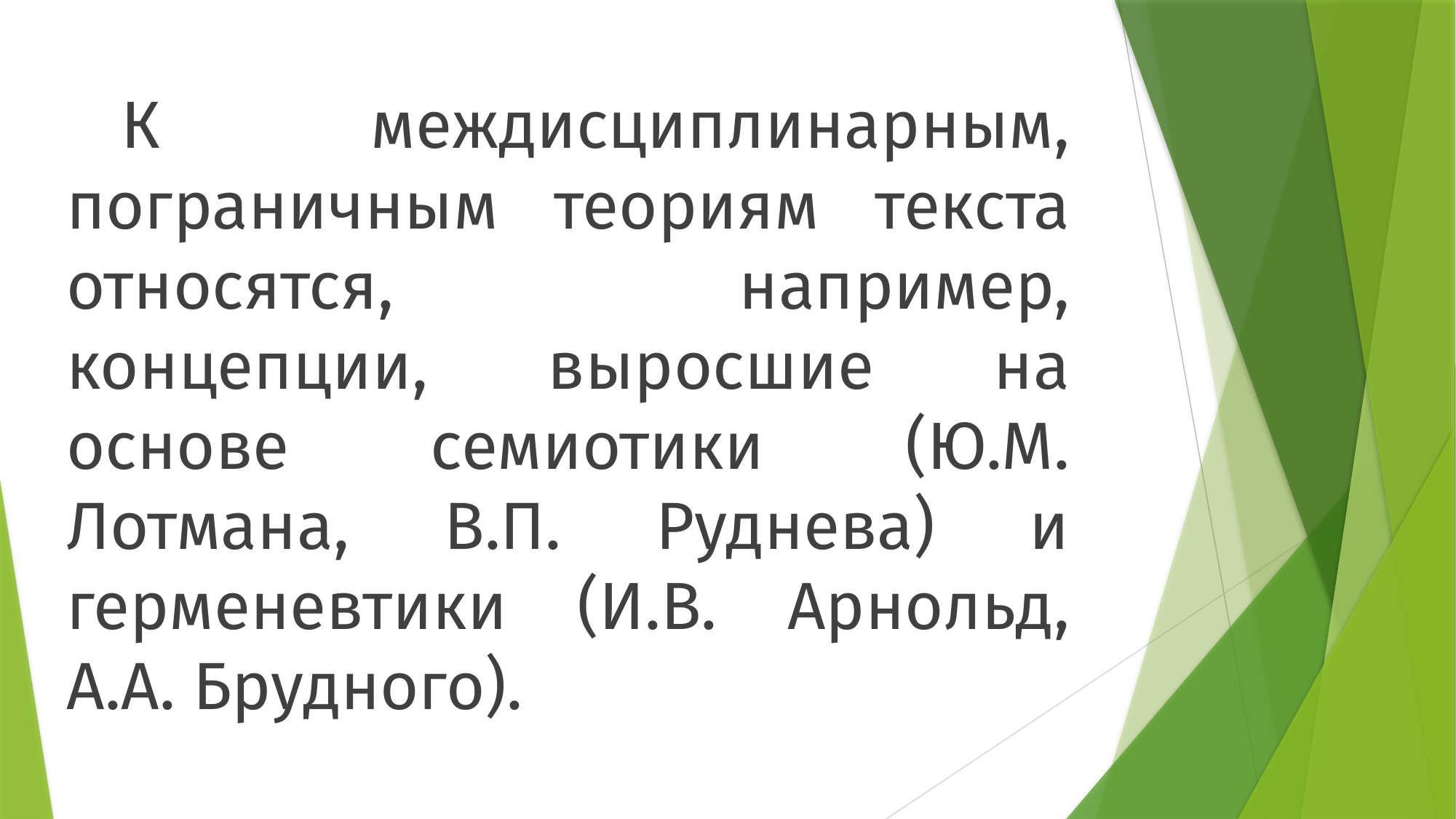

К междисциплинарным, пограничным теориям текста относятся, например, концепции, выросшие на основе семиотики (Ю.М. Лотмана, В.П. Руднева) и герменевтики (И.В. Арнольд, A.A. Брудного).